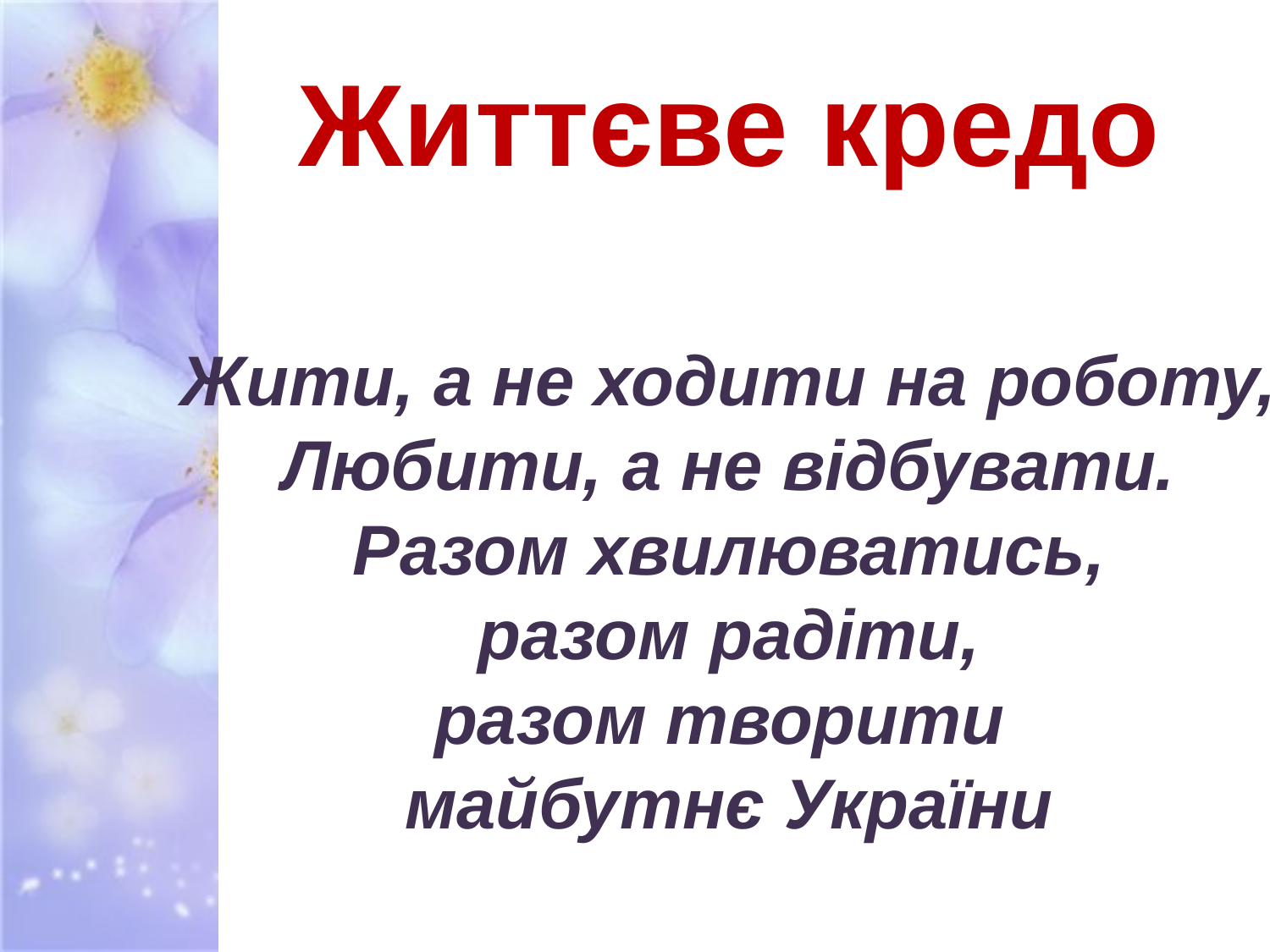

Життєве кредо

Жити, а не ходити на роботу,
Любити, а не відбувати.
Разом хвилюватись,
разом радіти,
разом творити
майбутнє України